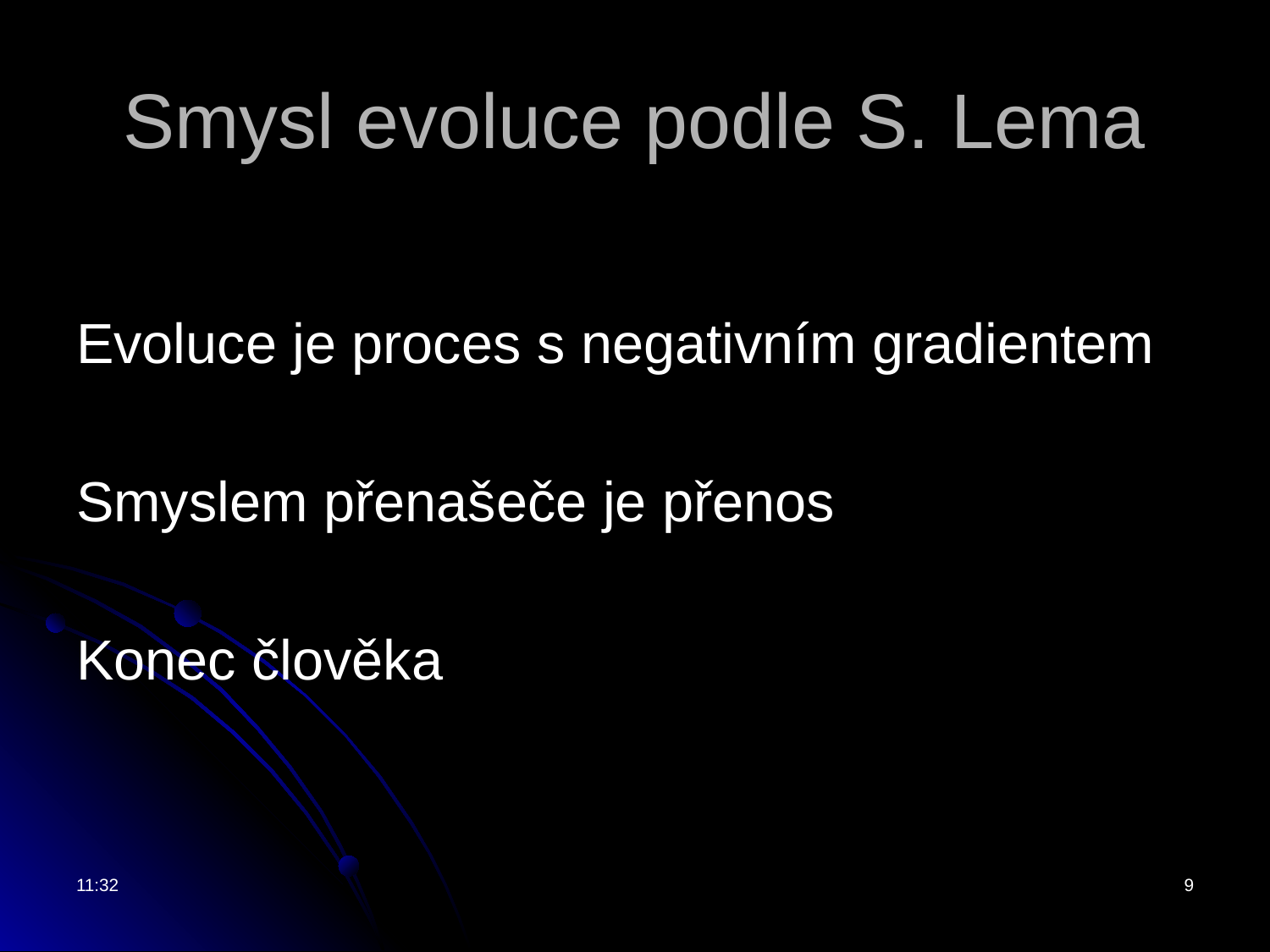

# Smysl evoluce podle S. Lema

Evoluce je proces s negativním gradientem

Smyslem přenašeče je přenos

Konec člověka

11:32
9